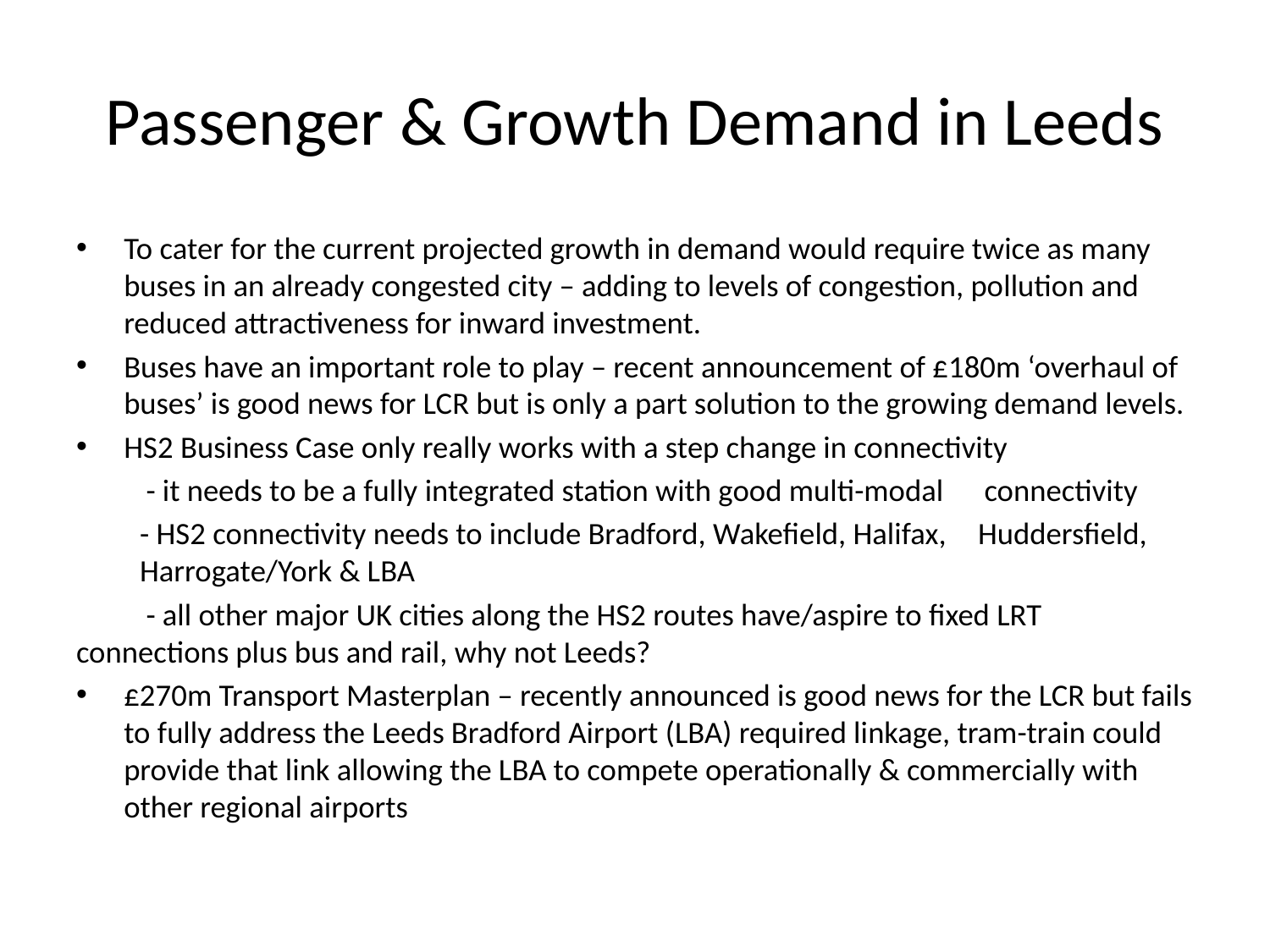

# Passenger & Growth Demand in Leeds
To cater for the current projected growth in demand would require twice as many buses in an already congested city – adding to levels of congestion, pollution and reduced attractiveness for inward investment.
Buses have an important role to play – recent announcement of £180m ‘overhaul of buses’ is good news for LCR but is only a part solution to the growing demand levels.
HS2 Business Case only really works with a step change in connectivity
	- it needs to be a fully integrated station with good multi-modal 	connectivity
	- HS2 connectivity needs to include Bradford, Wakefield, Halifax, 	Huddersfield, Harrogate/York & LBA
	- all other major UK cities along the HS2 routes have/aspire to fixed LRT 	connections plus bus and rail, why not Leeds?
£270m Transport Masterplan – recently announced is good news for the LCR but fails to fully address the Leeds Bradford Airport (LBA) required linkage, tram-train could provide that link allowing the LBA to compete operationally & commercially with other regional airports